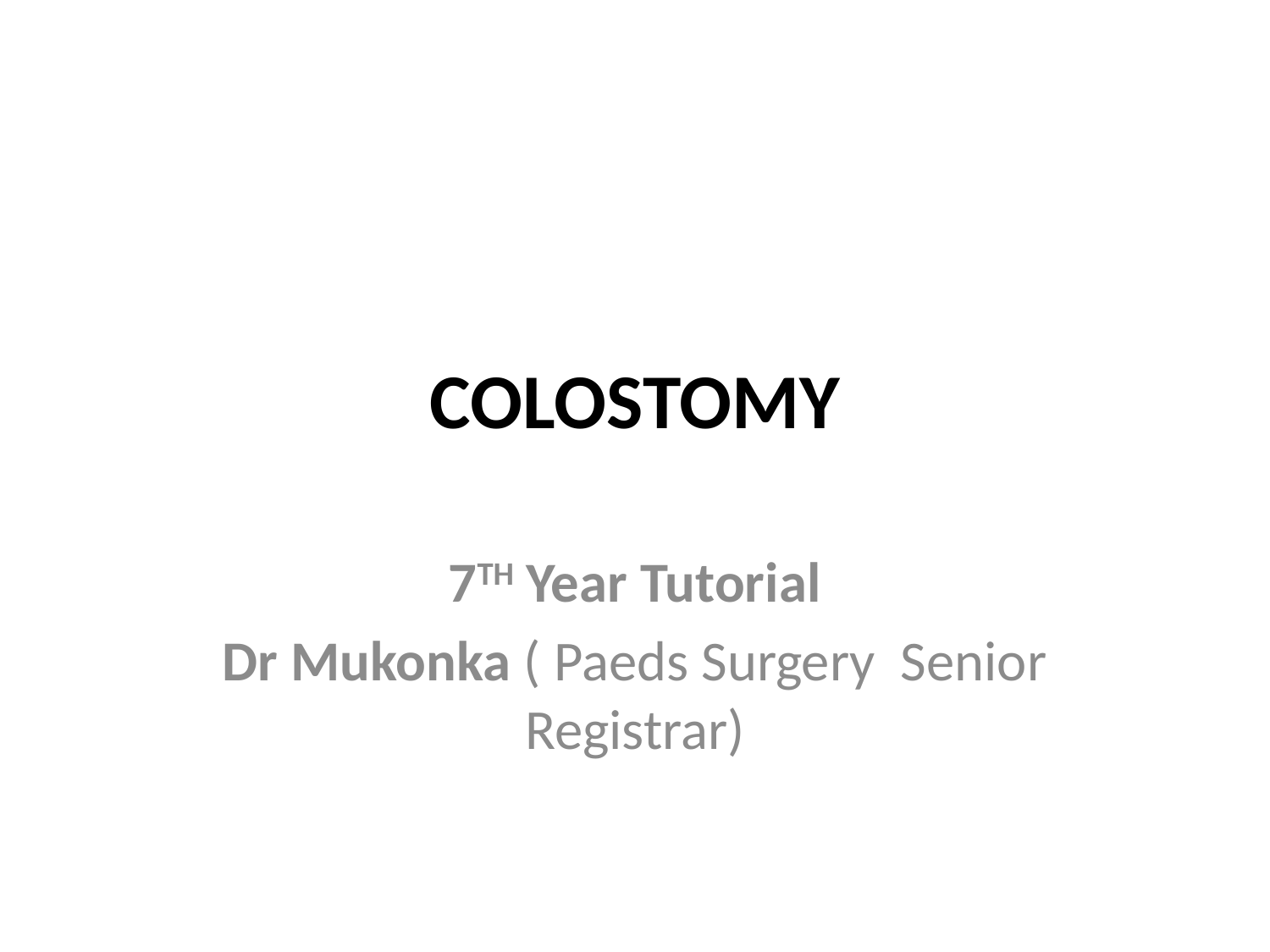

# COLOSTOMY
7TH Year Tutorial
Dr Mukonka ( Paeds Surgery  Senior Registrar)